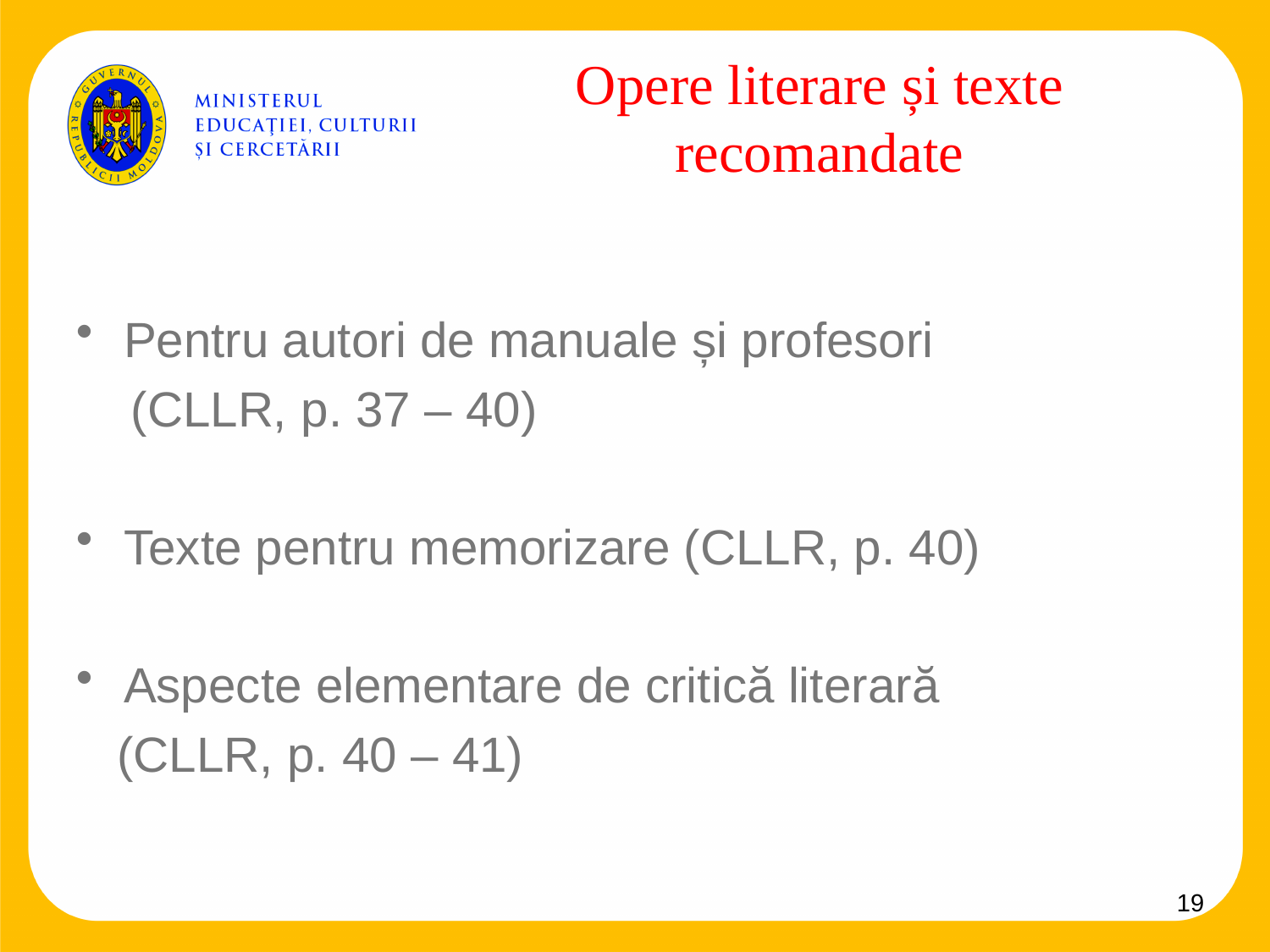

# Opere literare și texte recomandate

Pentru autori de manuale și profesori
    (CLLR, p. 37 – 40)

Texte pentru memorizare (CLLR, p. 40)

Aspecte elementare de critică literară
   (CLLR, p. 40 – 41)
19